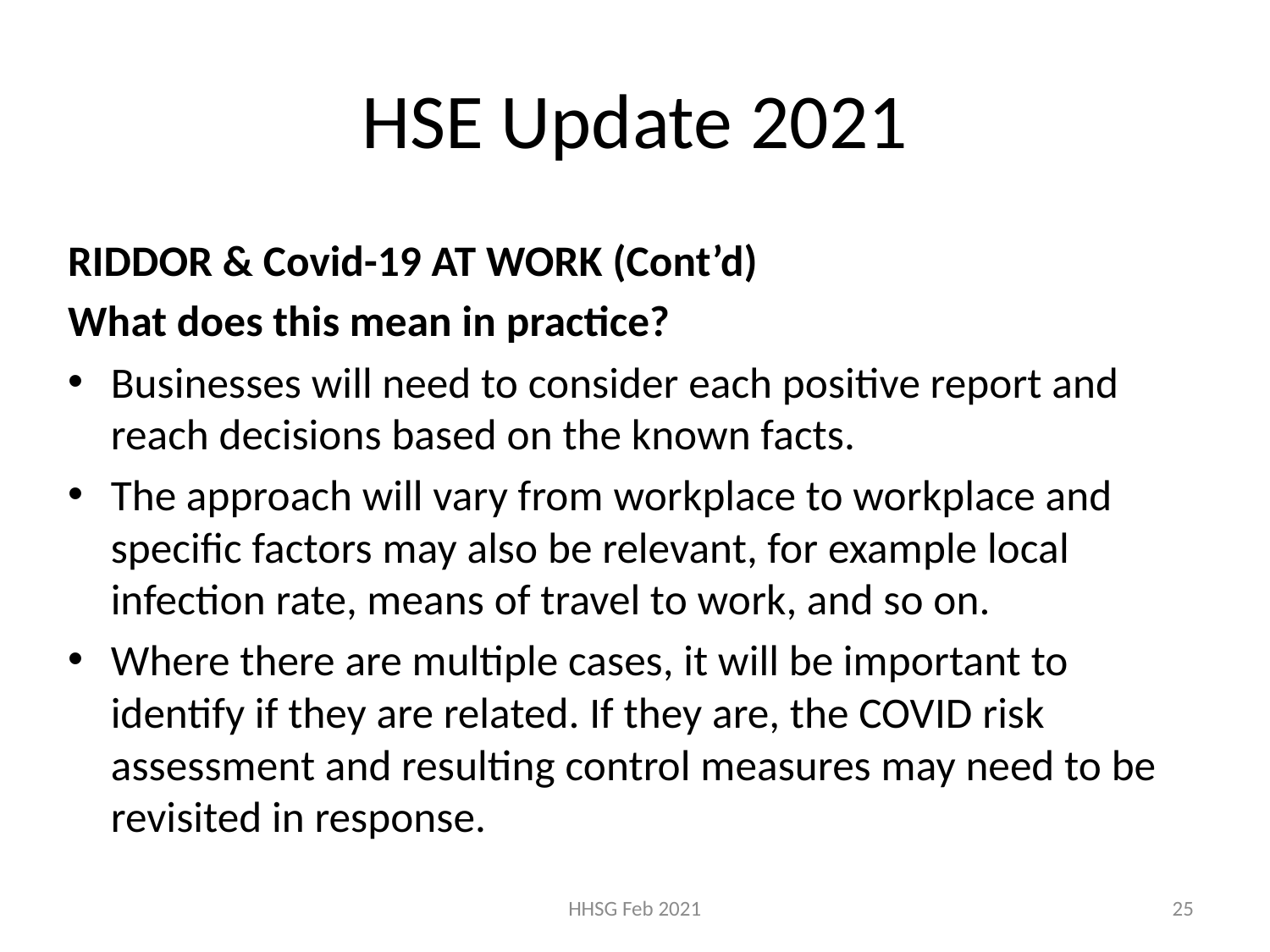

# HSE Update 2021
RIDDOR & Covid-19 AT WORK (Cont’d)
What does this mean in practice?
Businesses will need to consider each positive report and reach decisions based on the known facts.
The approach will vary from workplace to workplace and specific factors may also be relevant, for example local infection rate, means of travel to work, and so on.
Where there are multiple cases, it will be important to identify if they are related. If they are, the COVID risk assessment and resulting control measures may need to be revisited in response.

HHSG Feb 2021
25